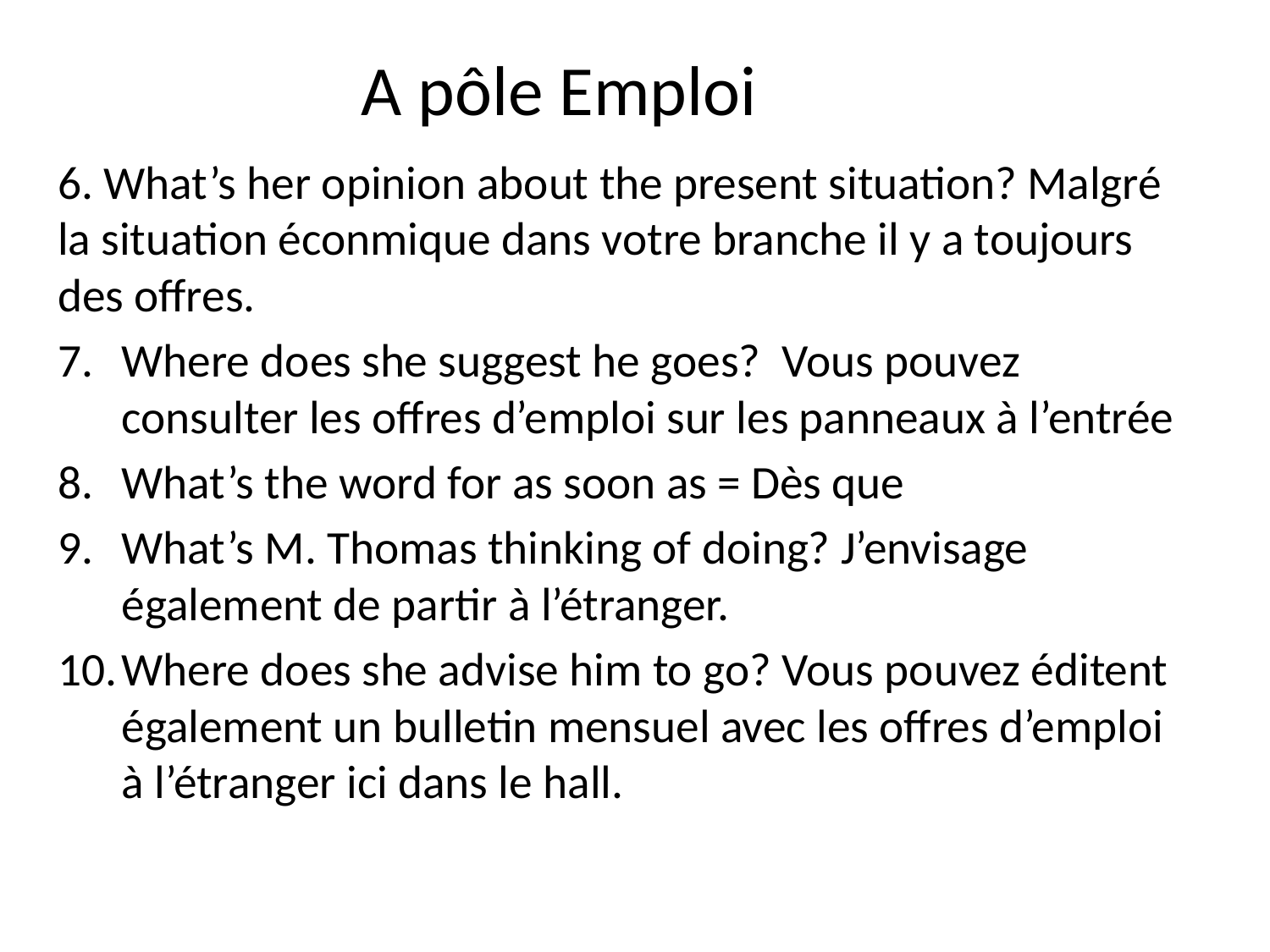

# A pôle Emploi
6. What’s her opinion about the present situation? Malgré la situation éconmique dans votre branche il y a toujours des offres.
Where does she suggest he goes?  Vous pouvez consulter les offres d’emploi sur les panneaux à l’entrée
What’s the word for as soon as = Dès que
What’s M. Thomas thinking of doing? J’envisage également de partir à l’étranger.
Where does she advise him to go? Vous pouvez éditent également un bulletin mensuel avec les offres d’emploi à l’étranger ici dans le hall.